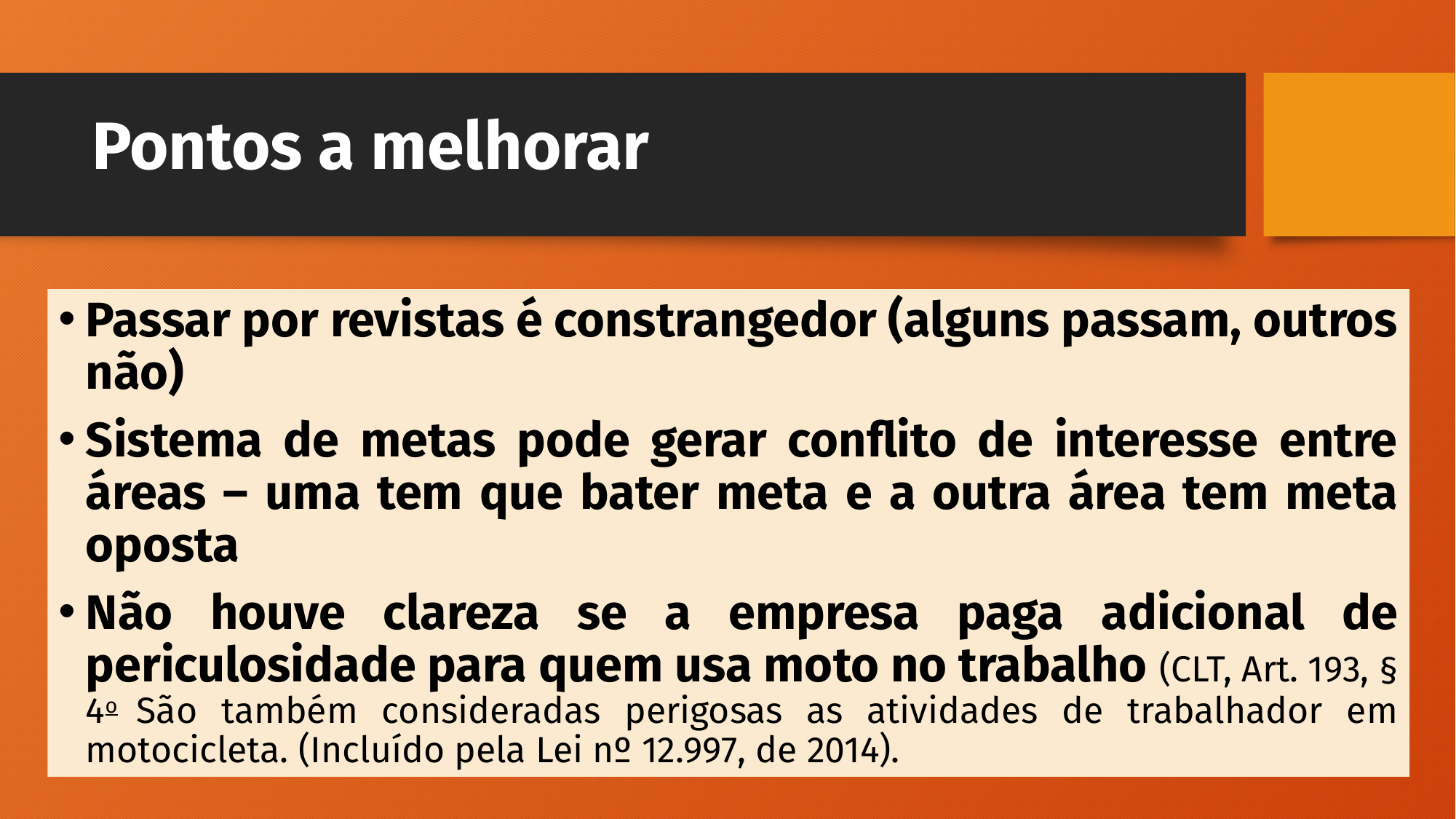

# Pontos a melhorar
Passar por revistas é constrangedor (alguns passam, outros não)
Sistema de metas pode gerar conflito de interesse entre áreas – uma tem que bater meta e a outra área tem meta oposta
Não houve clareza se a empresa paga adicional de periculosidade para quem usa moto no trabalho (CLT, Art. 193, § 4o  São também consideradas perigosas as atividades de trabalhador em motocicleta. (Incluído pela Lei nº 12.997, de 2014).